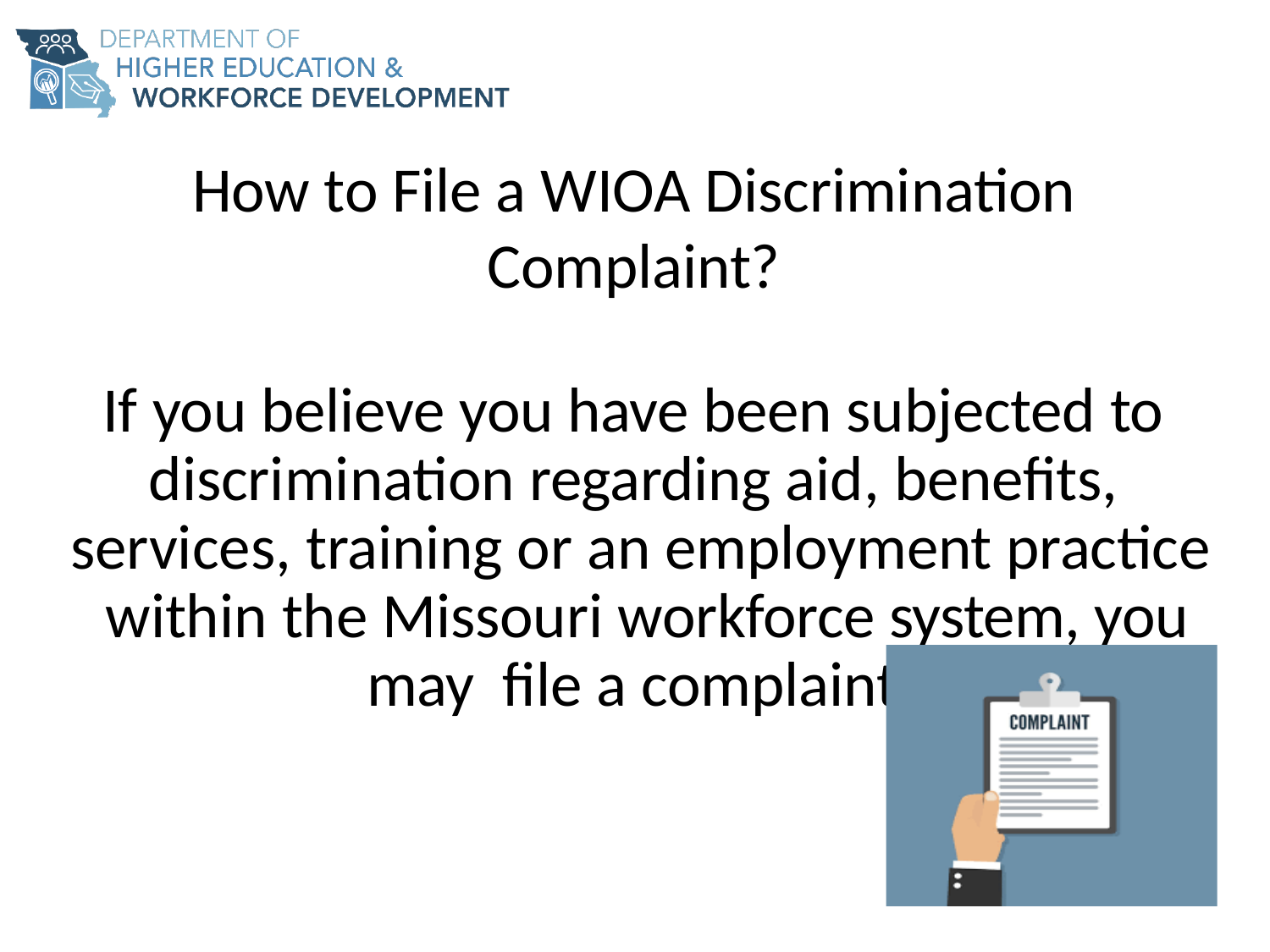

How to File a WIOA Discrimination Complaint?

If you believe you have been subjected to  discrimination regarding aid, benefits,  services, training or an employment practice  within the Missouri workforce system, you may  file a complaint.